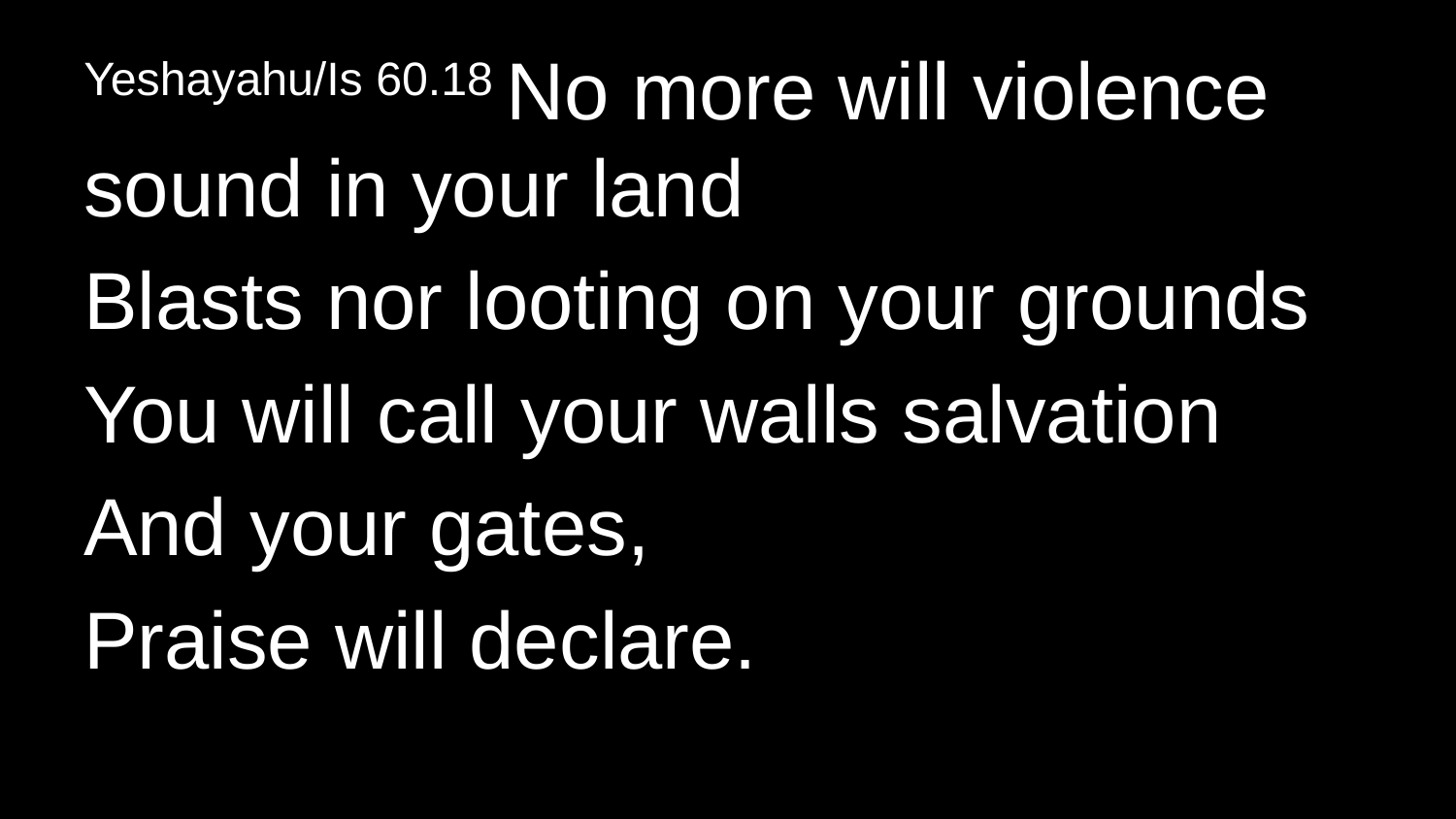

Yeshayahu/Is 60.18 No more will violence sound in your land
Blasts nor looting on your grounds
You will call your walls salvation
And your gates,
Praise will declare.